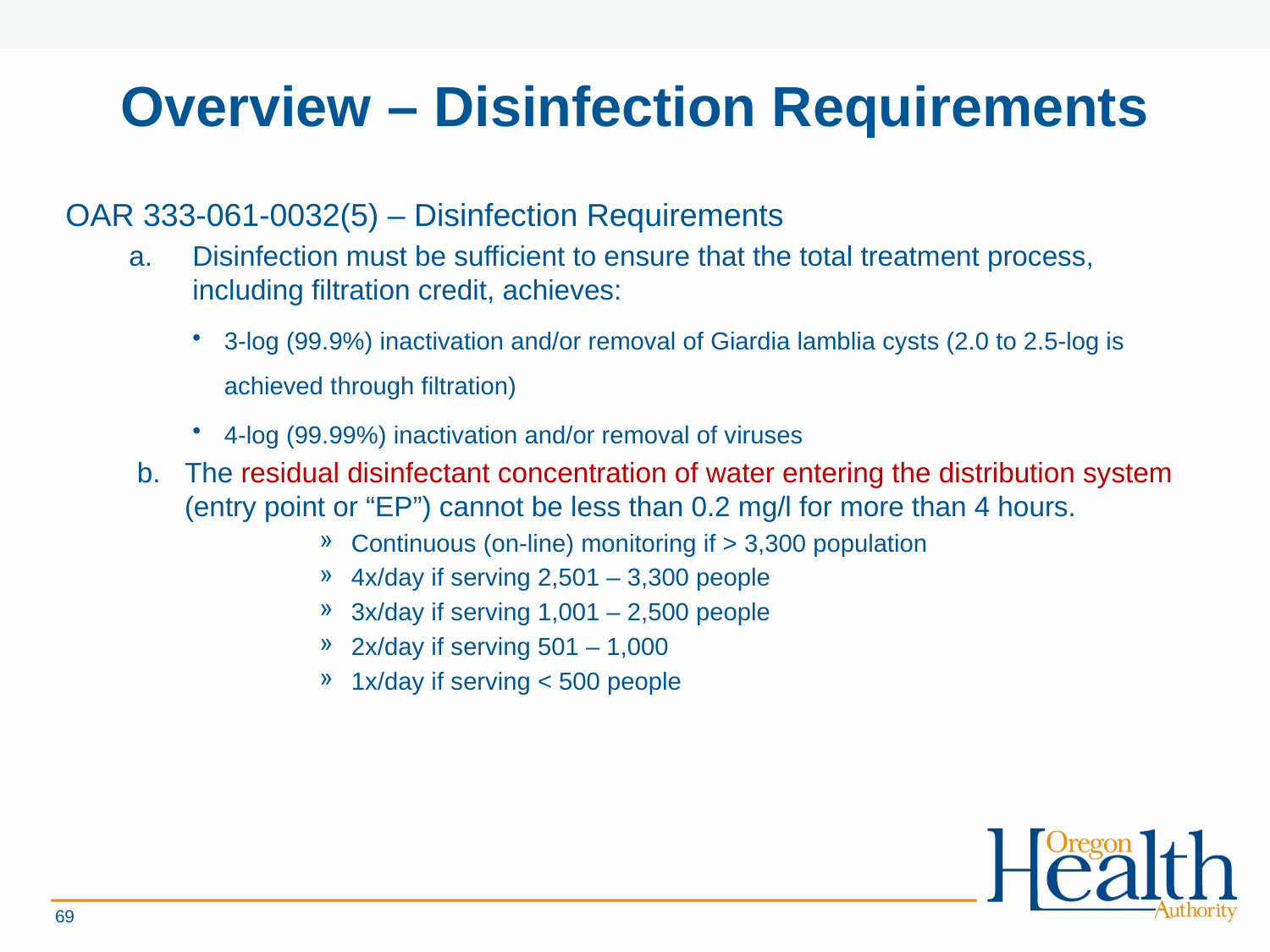

# Overview – Disinfection Requirements
OAR 333-061-0032(5) – Disinfection Requirements
Disinfection must be sufficient to ensure that the total treatment process, including filtration credit, achieves:
3-log (99.9%) inactivation and/or removal of Giardia lamblia cysts (2.0 to 2.5-log is achieved through filtration)
4-log (99.99%) inactivation and/or removal of viruses
The residual disinfectant concentration of water entering the distribution system (entry point or “EP”) cannot be less than 0.2 mg/l for more than 4 hours.
Continuous (on-line) monitoring if > 3,300 population
4x/day if serving 2,501 – 3,300 people
3x/day if serving 1,001 – 2,500 people
2x/day if serving 501 – 1,000
1x/day if serving < 500 people

69